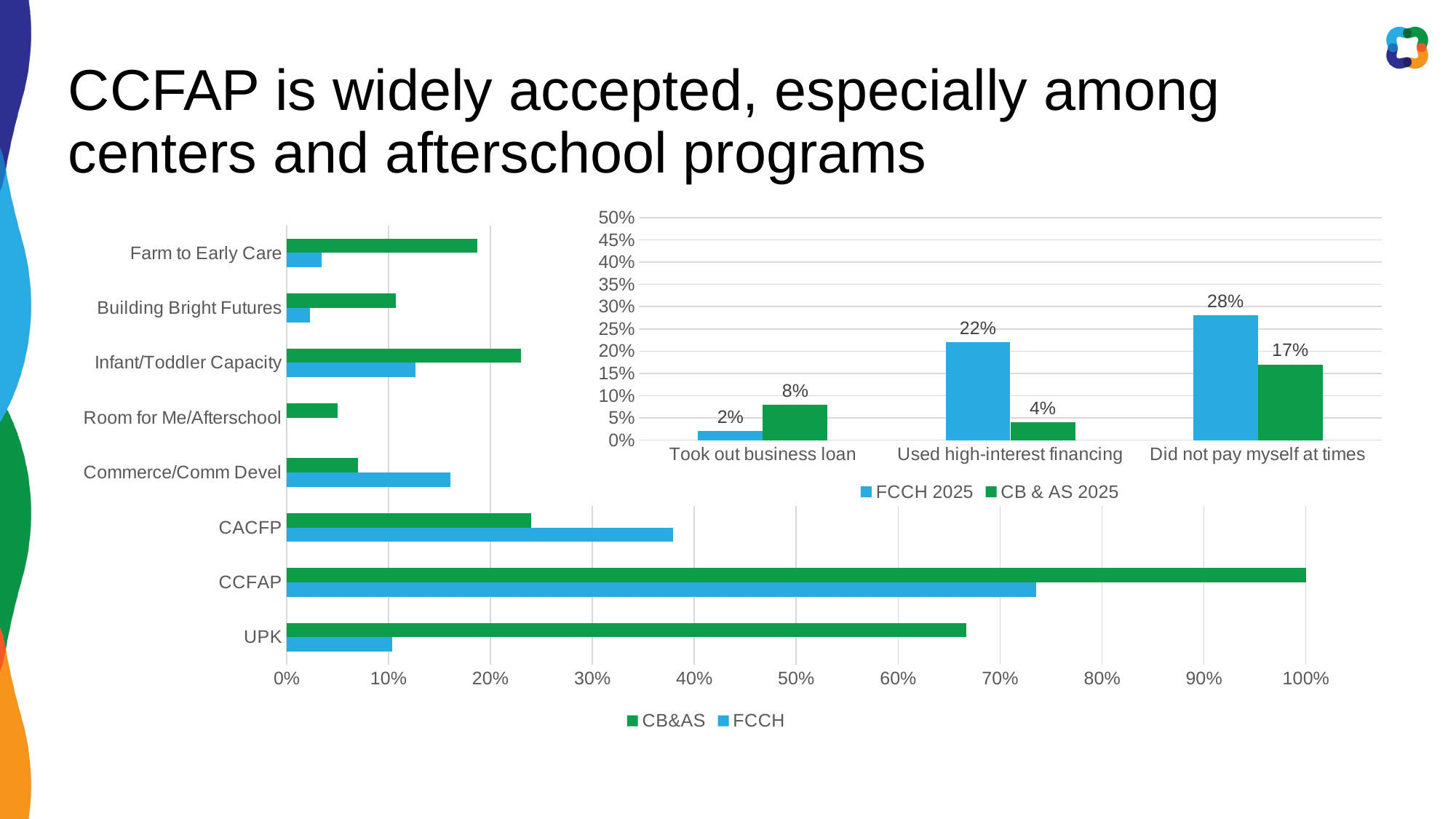

# CCFAP is widely accepted, especially among centers and afterschool programs

### Chart

| Category | FCCH 2025 | CB & AS 2025 |
|---|---|---|
| Took out business loan | 0.02 | 0.08 |
| Used high-interest financing | 0.22 | 0.04 |
| Did not pay myself at times | 0.28 | 0.17 |

### Chart

| Category | FCCH | CB&AS |
|---|---|---|
| UPK | 0.10345 | 0.6667 |
| CCFAP | 0.7356 | 1.0 |
| CACFP | 0.37931 | 0.24 |
| Commerce/Comm Devel | 0.1609 | 0.07 |
| Room for Me/Afterschool | 0.0 | 0.05 |
| Infant/Toddler Capacity | 0.1264 | 0.23 |
| Building Bright Futures | 0.023 | 0.107 |
| Farm to Early Care | 0.0345 | 0.187 |